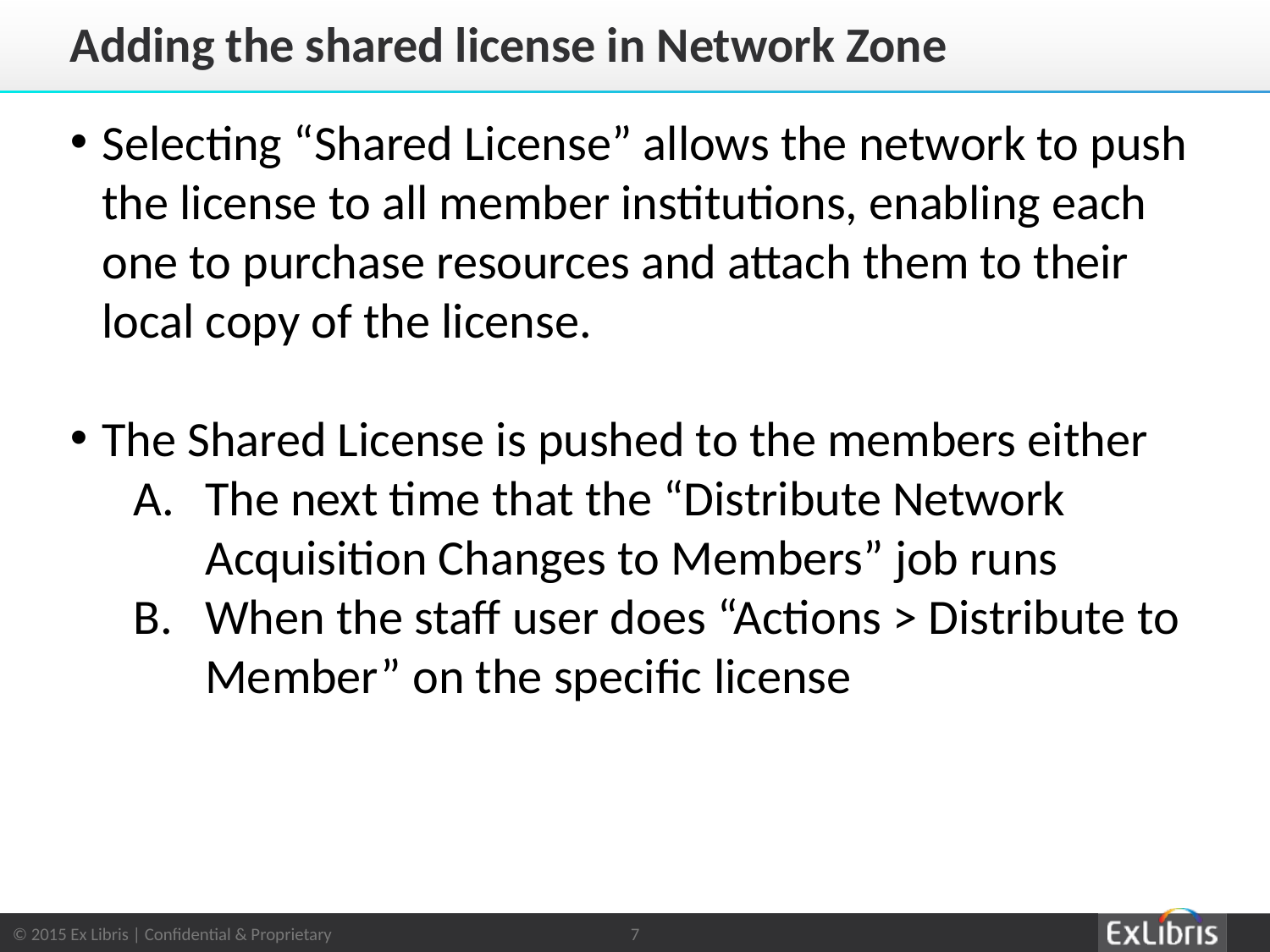

# Adding the shared license in Network Zone
Selecting “Shared License” allows the network to push the license to all member institutions, enabling each one to purchase resources and attach them to their local copy of the license.
The Shared License is pushed to the members either
The next time that the “Distribute Network Acquisition Changes to Members” job runs
When the staff user does “Actions > Distribute to Member” on the specific license

7